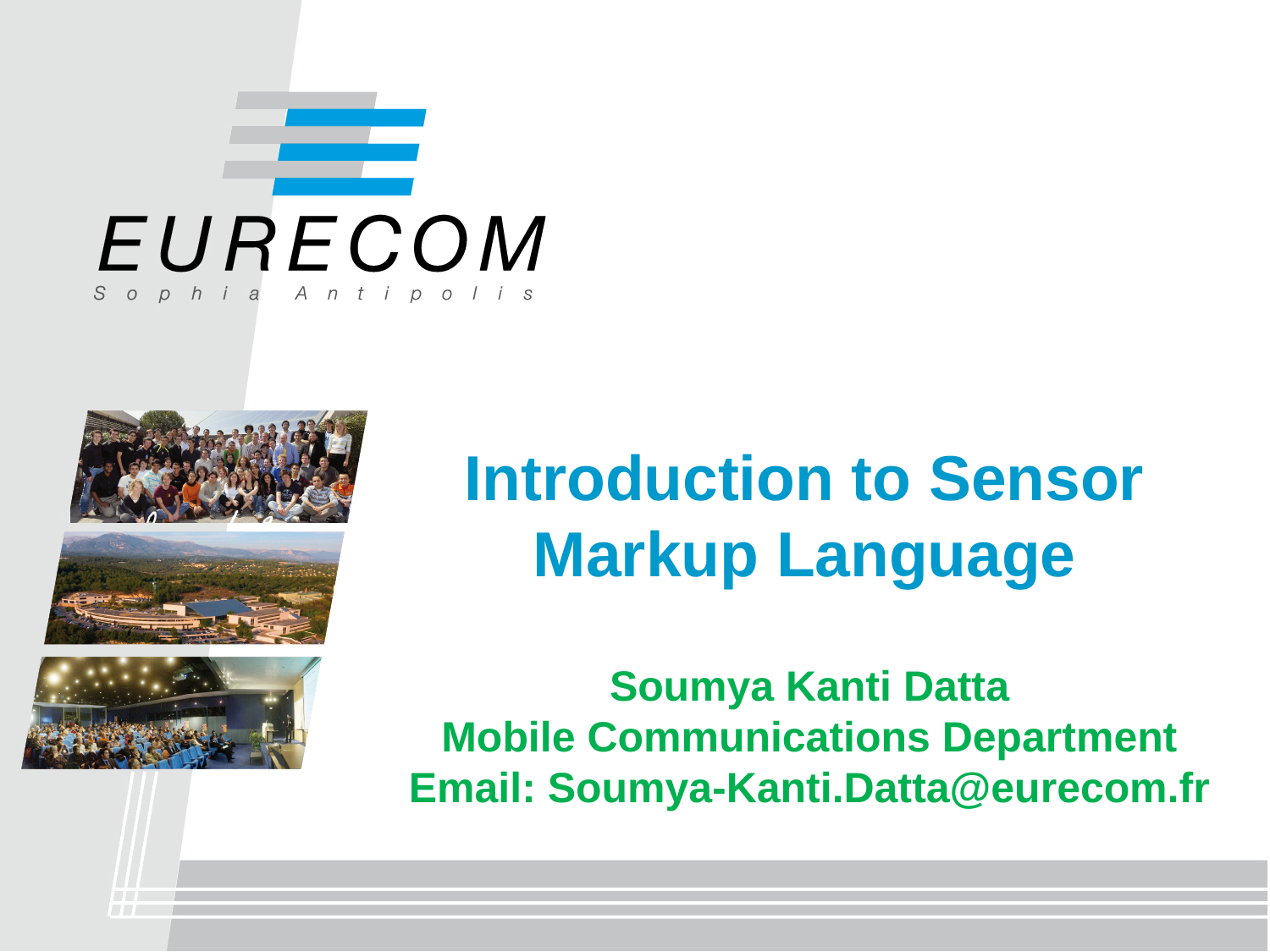

Introduction to Sensor Markup Language
Soumya Kanti Datta
Mobile Communications Department
Email: Soumya-Kanti.Datta@eurecom.fr